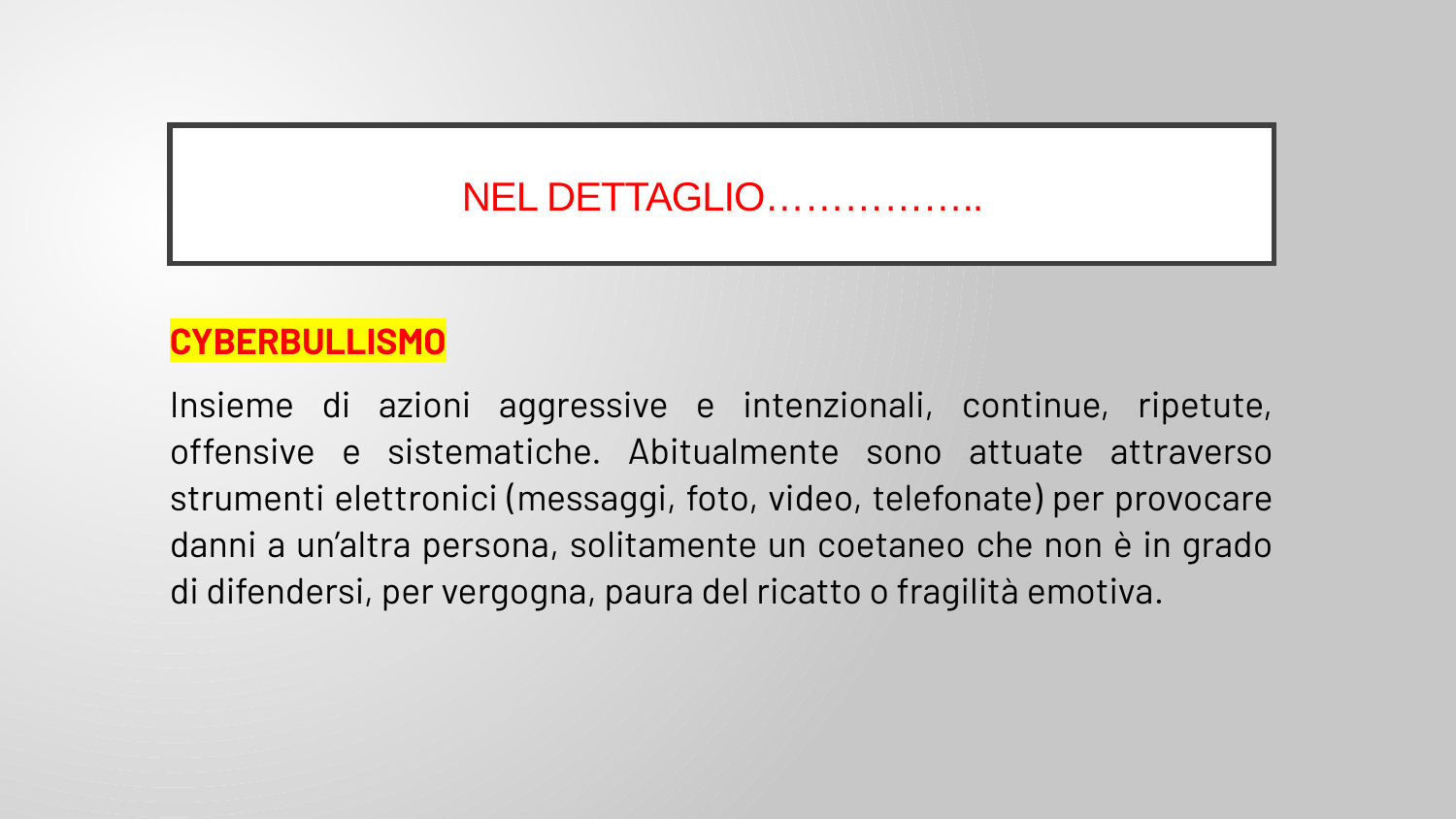

# Nel dettaglio……………..
CYBERBULLISMO
Insieme di azioni aggressive e intenzionali, continue, ripetute, offensive e sistematiche. Abitualmente sono attuate attraverso strumenti elettronici (messaggi, foto, video, telefonate) per provocare danni a un’altra persona, solitamente un coetaneo che non è in grado di difendersi, per vergogna, paura del ricatto o fragilità emotiva.